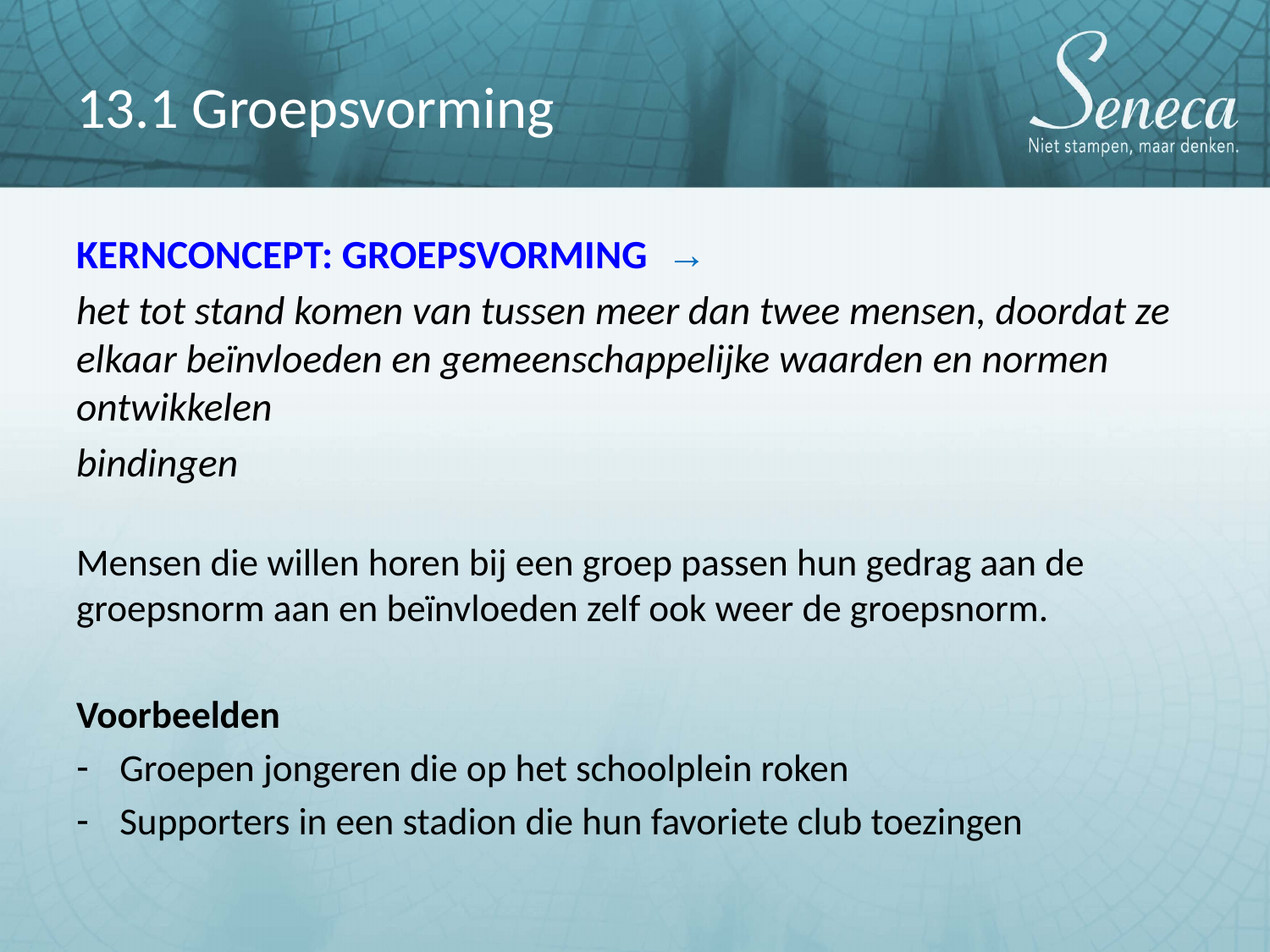

# 13.1 Groepsvorming
KERNCONCEPT: GROEPSVORMING	 →
het tot stand komen van tussen meer dan twee mensen, doordat ze elkaar beïnvloeden en gemeenschappelijke waarden en normen ontwikkelen
bindingen

Mensen die willen horen bij een groep passen hun gedrag aan de groepsnorm aan en beïnvloeden zelf ook weer de groepsnorm.

Voorbeelden
Groepen jongeren die op het schoolplein roken
Supporters in een stadion die hun favoriete club toezingen